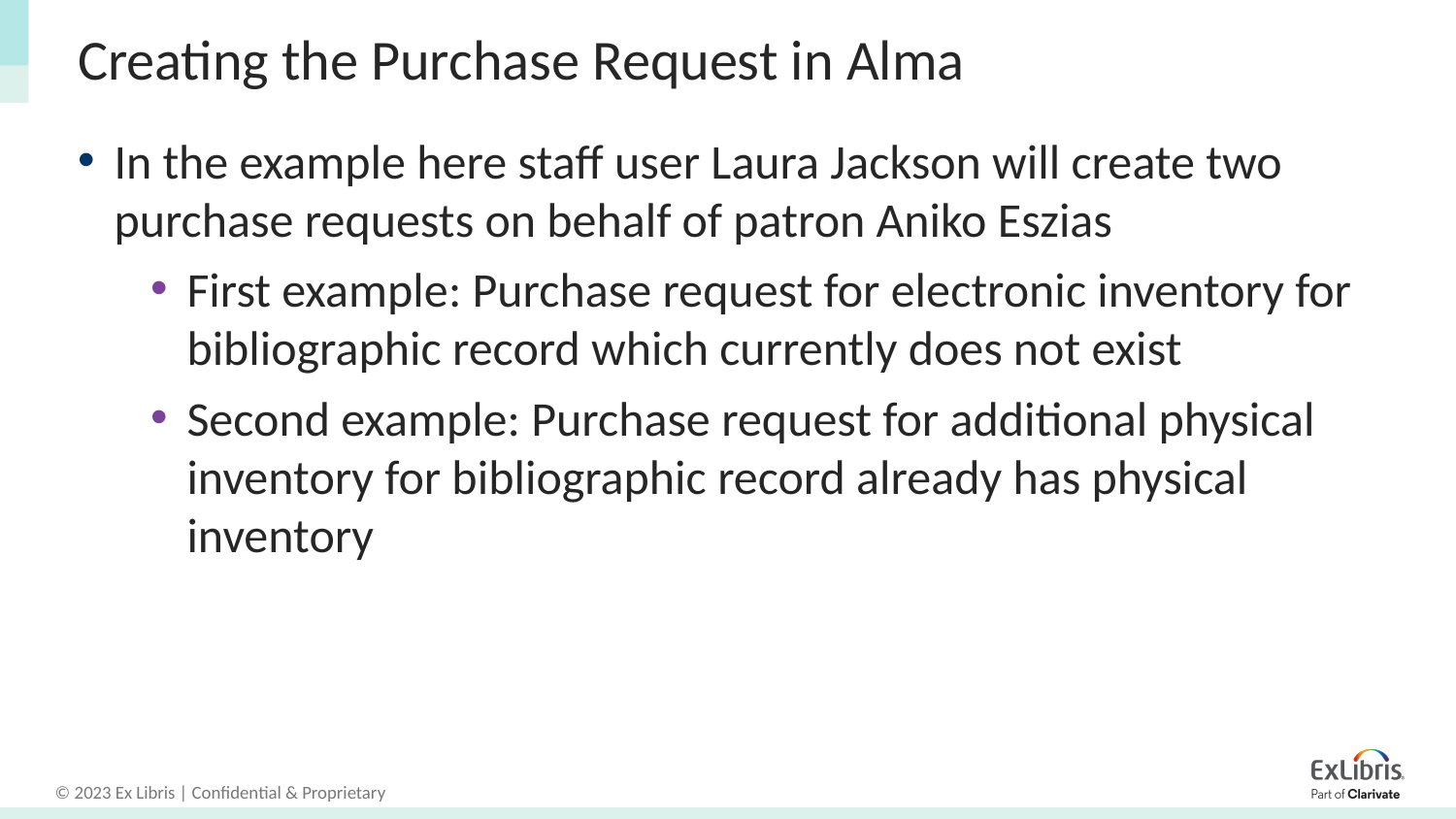

# Creating the Purchase Request in Alma
In the example here staff user Laura Jackson will create two purchase requests on behalf of patron Aniko Eszias
First example: Purchase request for electronic inventory for bibliographic record which currently does not exist
Second example: Purchase request for additional physical inventory for bibliographic record already has physical inventory